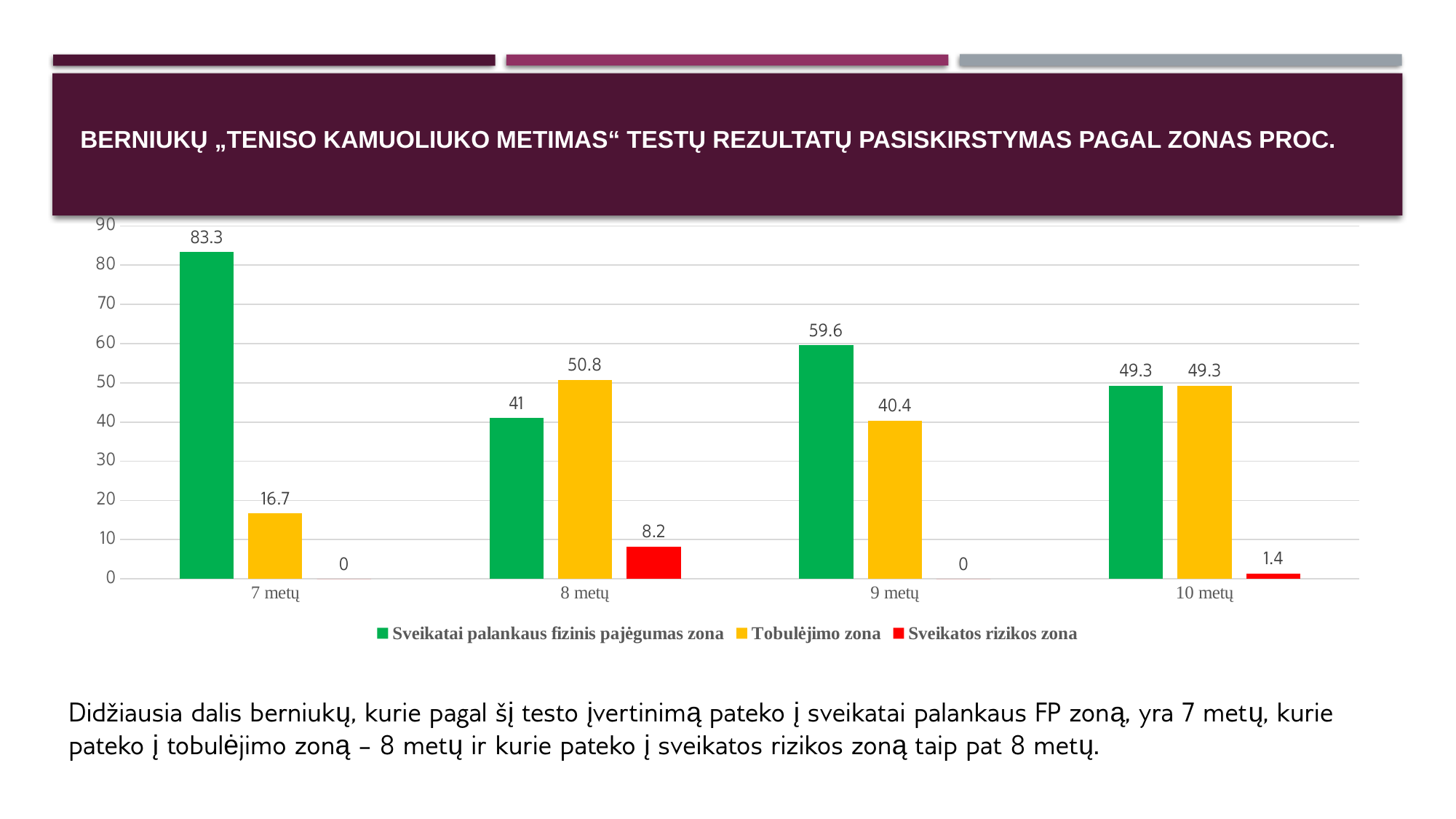

# Berniukų „Teniso kamuoliuko metimas“ testų rezultatų pasiskirstymas pagal zonas proc.

### Chart

| Category | Sveikatai palankaus fizinis pajėgumas zona | Tobulėjimo zona | Sveikatos rizikos zona |
|---|---|---|---|
| 7 metų | 83.3 | 16.7 | 0.0 |
| 8 metų | 41.0 | 50.8 | 8.2 |
| 9 metų | 59.6 | 40.4 | 0.0 |
| 10 metų | 49.3 | 49.3 | 1.4 |
Didžiausia dalis berniukų, kurie pagal šį testo įvertinimą pateko į sveikatai palankaus FP zoną, yra 7 metų, kurie pateko į tobulėjimo zoną – 8 metų ir kurie pateko į sveikatos rizikos zoną taip pat 8 metų.